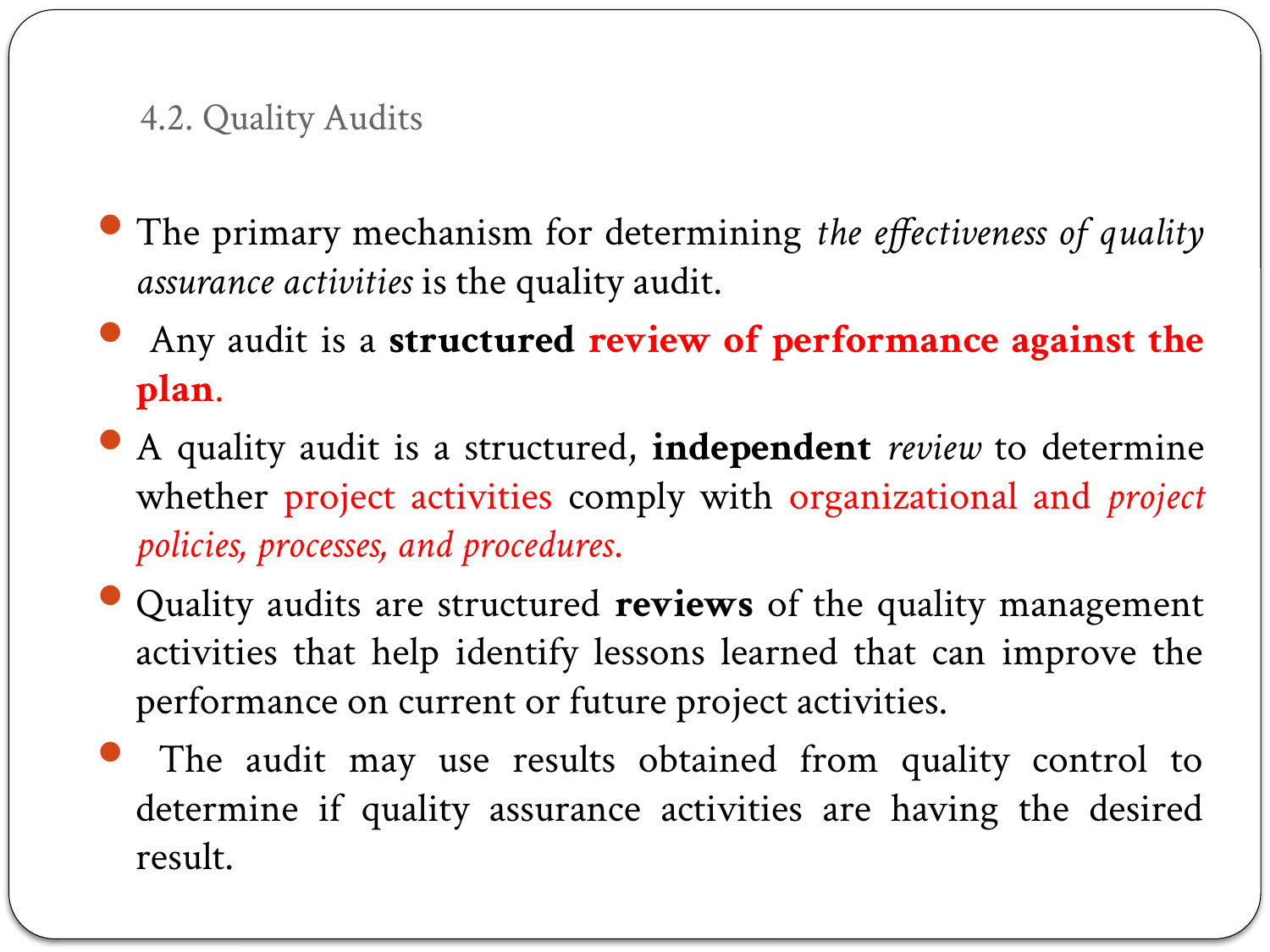

# 4.2. Quality Audits
The primary mechanism for determining the effectiveness of quality assurance activities is the quality audit.
 Any audit is a structured review of performance against the plan.
A quality audit is a structured, independent review to determine whether project activities comply with organizational and project policies, processes, and procedures.
Quality audits are structured reviews of the quality management activities that help identify lessons learned that can improve the performance on current or future project activities.
 The audit may use results obtained from quality control to determine if quality assurance activities are having the desired result.